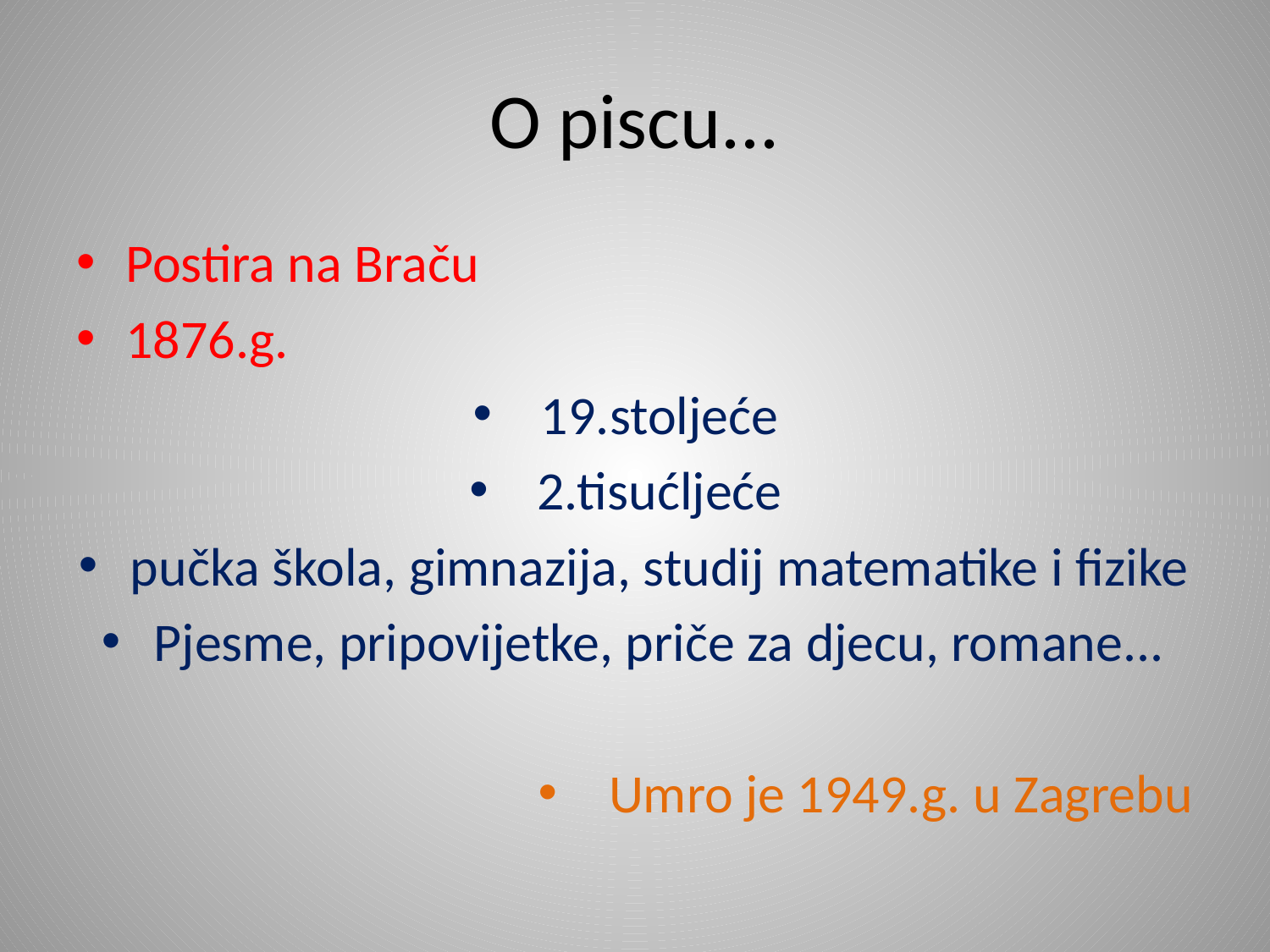

# O piscu...
Postira na Braču
1876.g.
19.stoljeće
2.tisućljeće
pučka škola, gimnazija, studij matematike i fizike
Pjesme, pripovijetke, priče za djecu, romane...

Umro je 1949.g. u Zagrebu